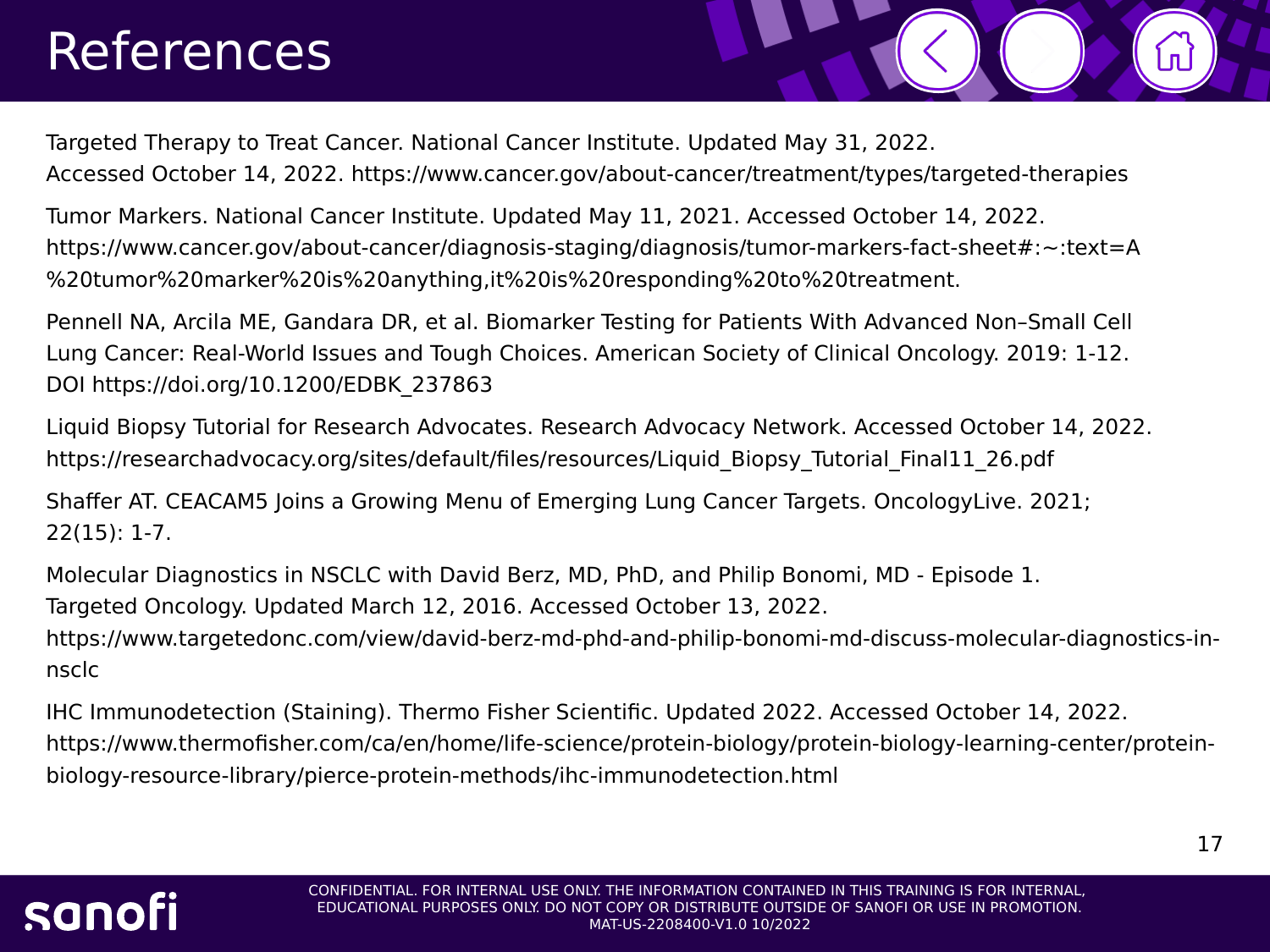

# References

Targeted Therapy to Treat Cancer. National Cancer Institute. Updated May 31, 2022.
Accessed October 14, 2022. https://www.cancer.gov/about-cancer/treatment/types/targeted-therapies
Tumor Markers. National Cancer Institute. Updated May 11, 2021. Accessed October 14, 2022. https://www.cancer.gov/about-cancer/diagnosis-staging/diagnosis/tumor-markers-fact-sheet#:~:text=A%20tumor%20marker%20is%20anything,it%20is%20responding%20to%20treatment.
Pennell NA, Arcila ME, Gandara DR, et al. Biomarker Testing for Patients With Advanced Non–Small Cell
Lung Cancer: Real-World Issues and Tough Choices. American Society of Clinical Oncology. 2019: 1-12.
DOI https://doi.org/10.1200/EDBK_237863
Liquid Biopsy Tutorial for Research Advocates. Research Advocacy Network. Accessed October 14, 2022. https://researchadvocacy.org/sites/default/files/resources/Liquid_Biopsy_Tutorial_Final11_26.pdf
Shaffer AT. CEACAM5 Joins a Growing Menu of Emerging Lung Cancer Targets. OncologyLive. 2021;
22(15): 1-7.
Molecular Diagnostics in NSCLC with David Berz, MD, PhD, and Philip Bonomi, MD - Episode 1.
Targeted Oncology. Updated March 12, 2016. Accessed October 13, 2022. https://www.targetedonc.com/view/david-berz-md-phd-and-philip-bonomi-md-discuss-molecular-diagnostics-in-nsclc
IHC Immunodetection (Staining). Thermo Fisher Scientific. Updated 2022. Accessed October 14, 2022. https://www.thermofisher.com/ca/en/home/life-science/protein-biology/protein-biology-learning-center/protein-biology-resource-library/pierce-protein-methods/ihc-immunodetection.html

17
Confidential. For internal use only. The information contained in this training is for internal,
educational purposes only. Do not copy or distribute outside of Sanofi or use in promotion.
MAT-US-2208400-V1.0 10/2022